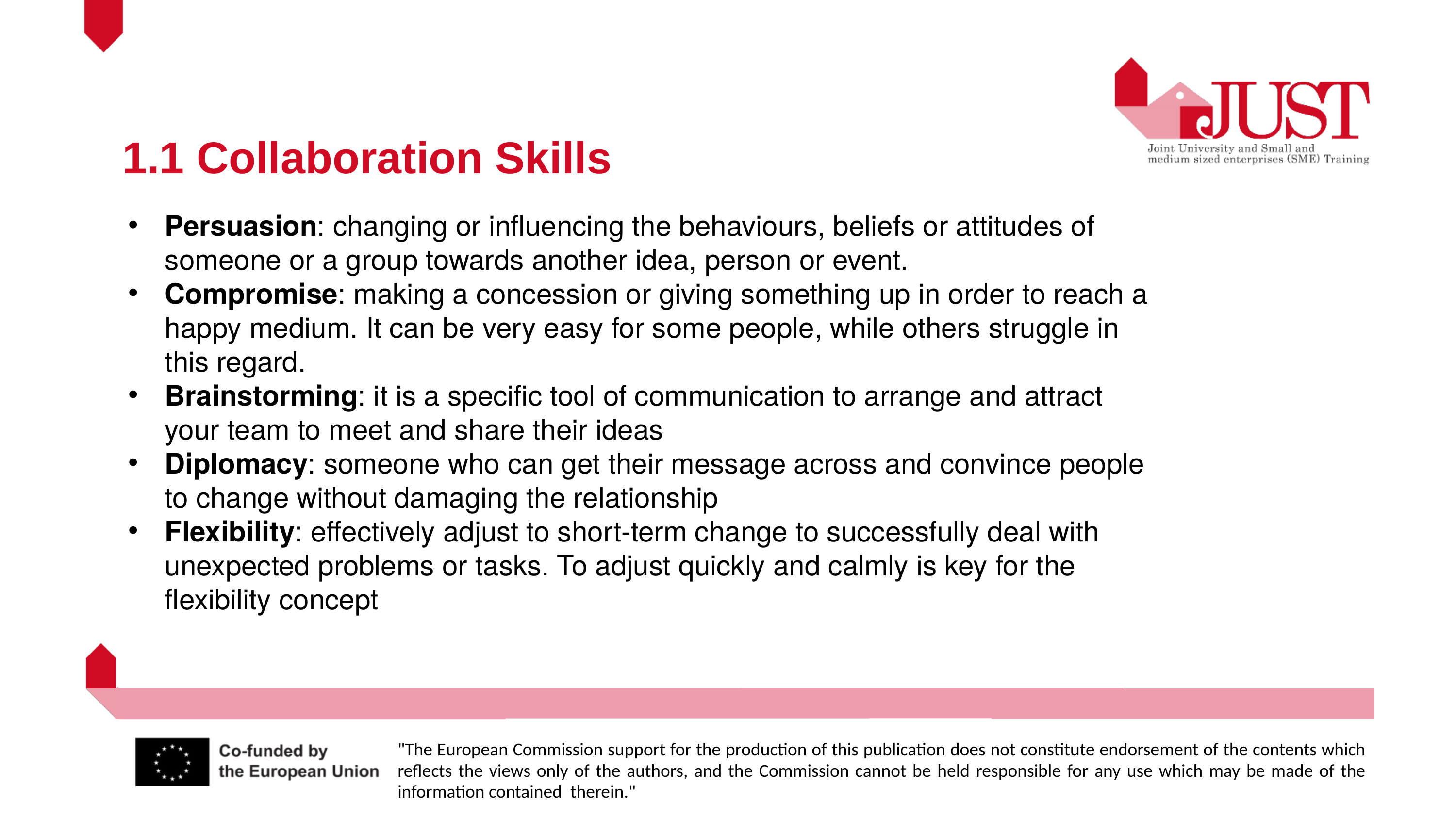

1.1 Collaboration Skills
Persuasion: changing or influencing the behaviours, beliefs or attitudes of someone or a group towards another idea, person or event.
Compromise: making a concession or giving something up in order to reach a happy medium. It can be very easy for some people, while others struggle in this regard.
Brainstorming: it is a specific tool of communication to arrange and attract your team to meet and share their ideas
Diplomacy: someone who can get their message across and convince people to change without damaging the relationship
Flexibility: effectively adjust to short-term change to successfully deal with unexpected problems or tasks. To adjust quickly and calmly is key for the flexibility concept